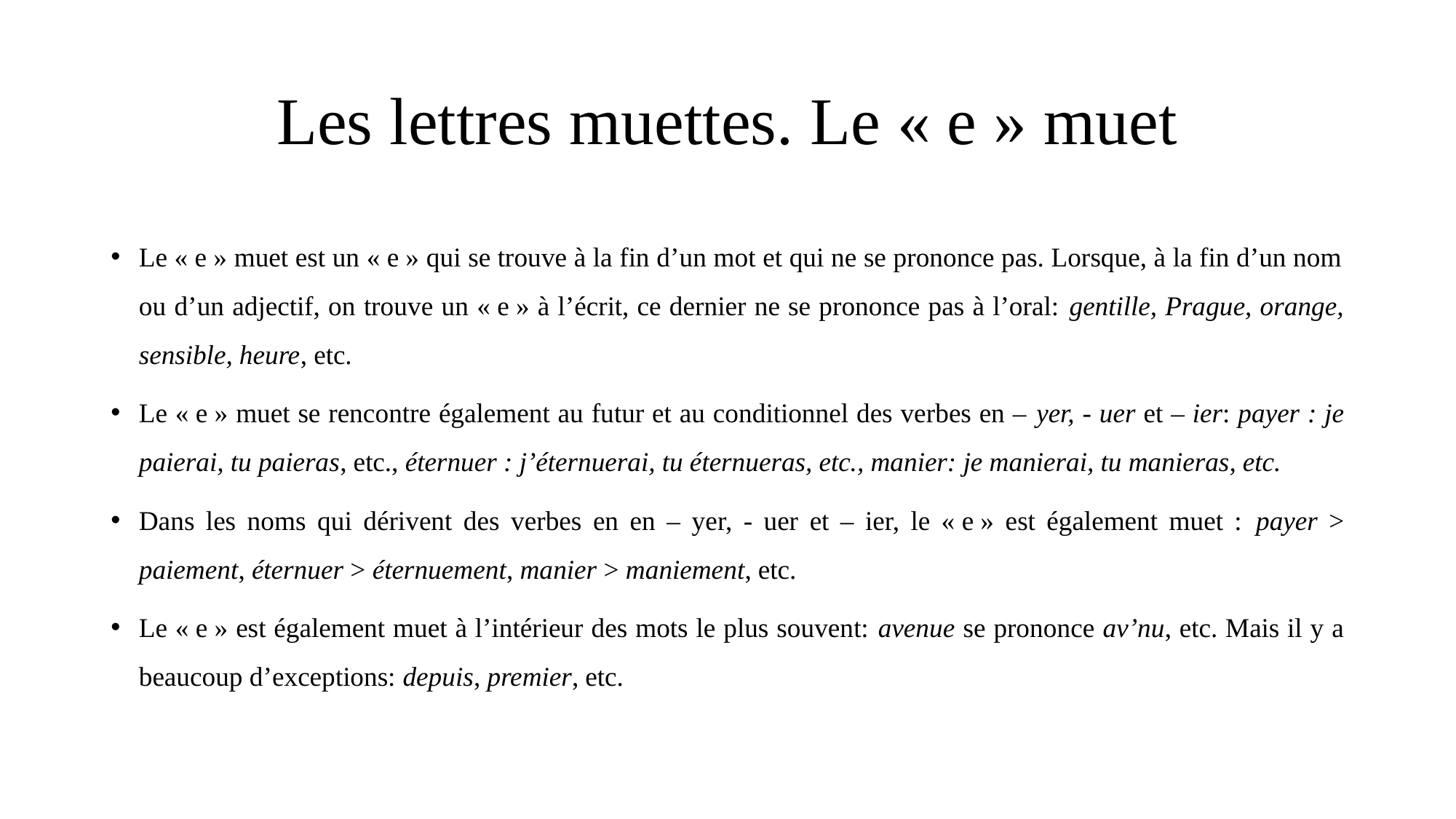

# Les lettres muettes. Le « e » muet
Le « e » muet est un « e » qui se trouve à la fin d’un mot et qui ne se prononce pas. Lorsque, à la fin d’un nom ou d’un adjectif, on trouve un « e » à l’écrit, ce dernier ne se prononce pas à l’oral: gentille, Prague, orange, sensible, heure, etc.
Le « e » muet se rencontre également au futur et au conditionnel des verbes en – yer, - uer et – ier: payer : je paierai, tu paieras, etc., éternuer : j’éternuerai, tu éternueras, etc., manier: je manierai, tu manieras, etc.
Dans les noms qui dérivent des verbes en en – yer, - uer et – ier, le « e » est également muet : payer > paiement, éternuer > éternuement, manier > maniement, etc.
Le « e » est également muet à l’intérieur des mots le plus souvent: avenue se prononce av’nu, etc. Mais il y a beaucoup d’exceptions: depuis, premier, etc.